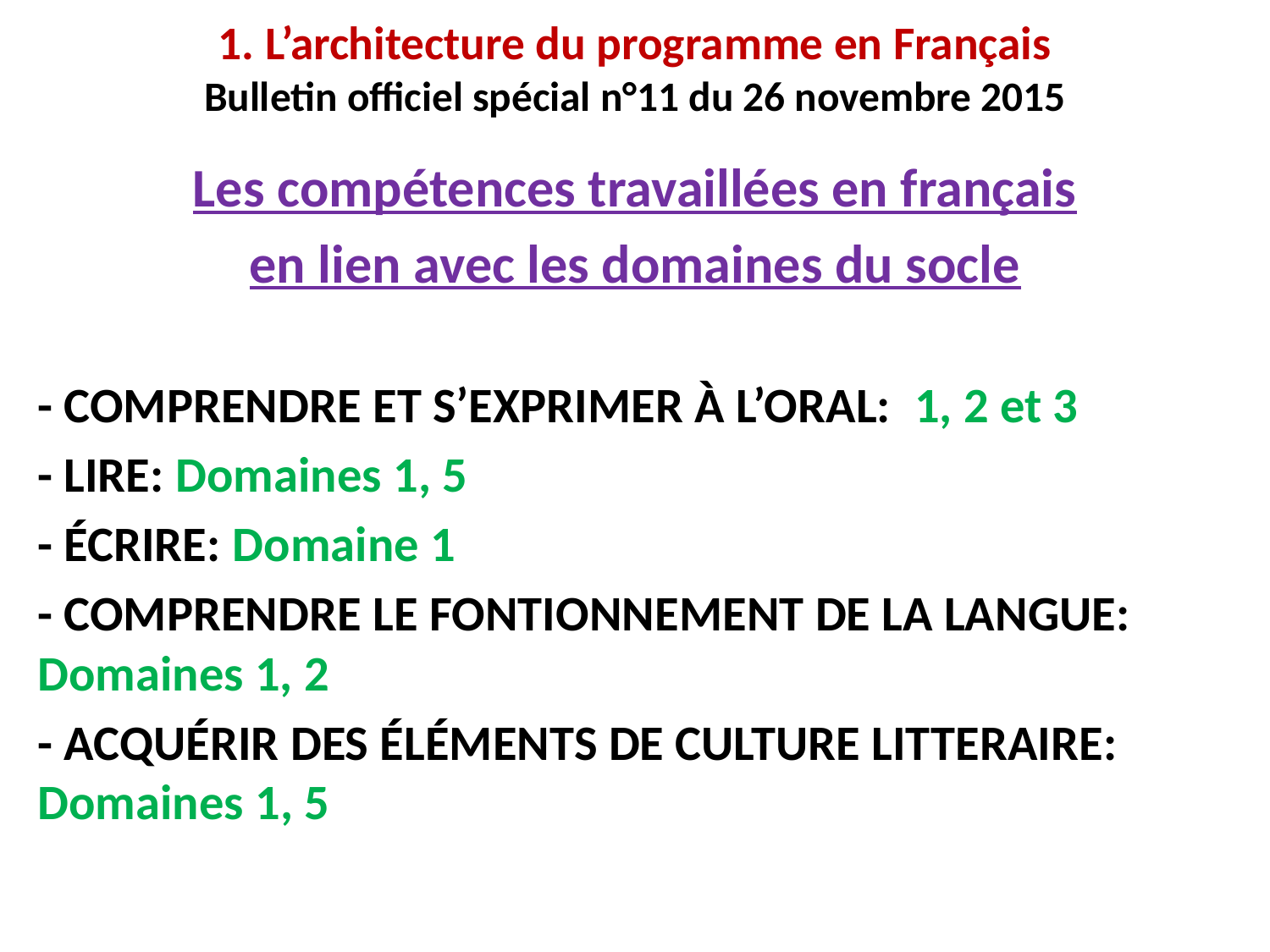

# 1. L’architecture du programme en Français Bulletin officiel spécial n°11 du 26 novembre 2015
Les compétences travaillées en français
en lien avec les domaines du socle

- COMPRENDRE ET S’EXPRIMER À L’ORAL:  1, 2 et 3
- LIRE: Domaines 1, 5
- ÉCRIRE: Domaine 1
- COMPRENDRE LE FONTIONNEMENT DE LA LANGUE: Domaines 1, 2
- ACQUÉRIR DES ÉLÉMENTS DE CULTURE LITTERAIRE: Domaines 1, 5